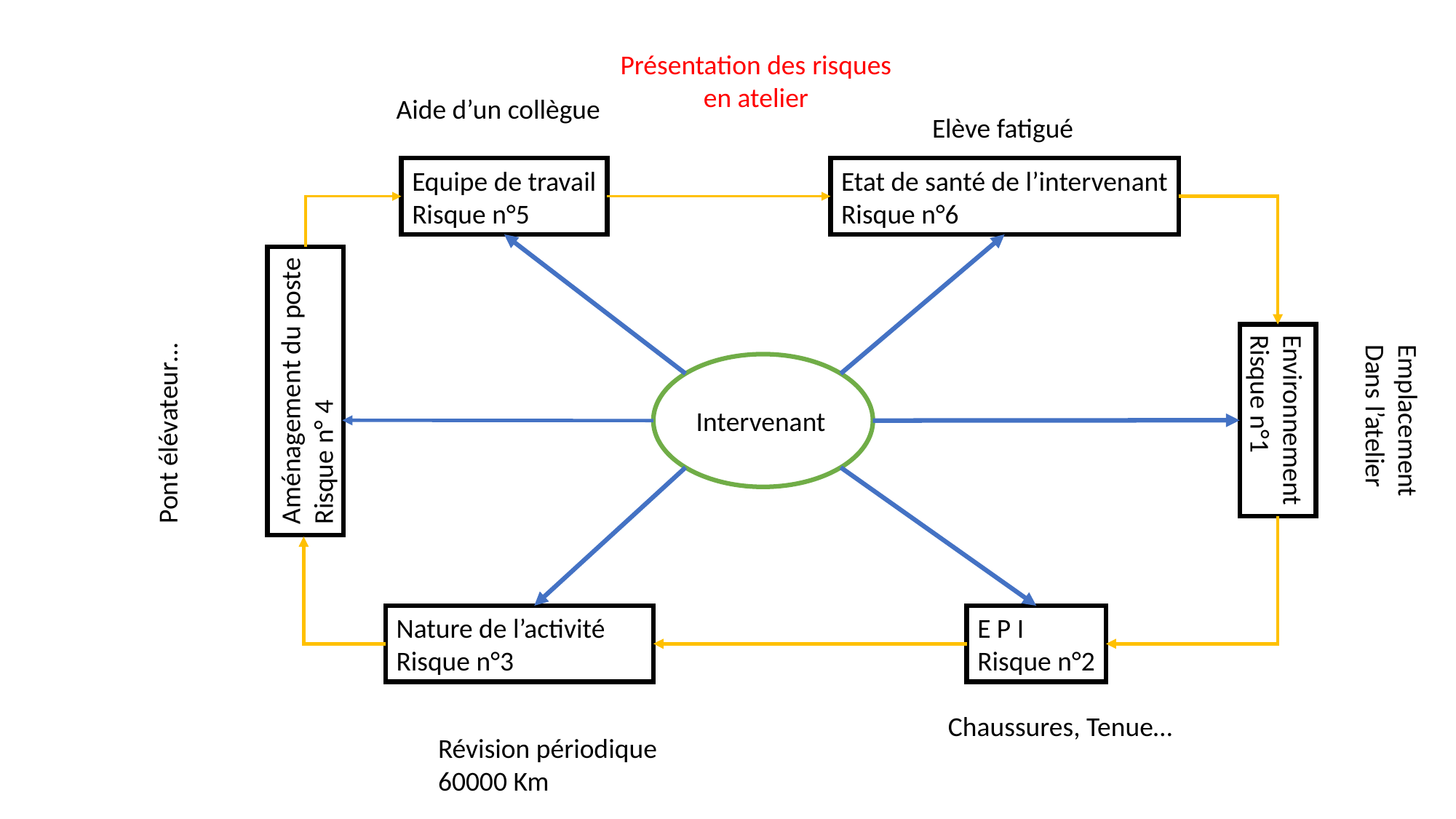

Présentation des risques en atelier
Aide d’un collègue
Elève fatigué
Equipe de travail
Risque n°5
Etat de santé de l’intervenant
Risque n°6
Aménagement du poste
Risque n° 4

Environnement
Risque n°1
Pont élévateur…
Intervenant
Emplacement
Dans l’atelier
Nature de l’activité
Risque n°3
E P I
Risque n°2
Chaussures, Tenue…
Révision périodique 60000 Km